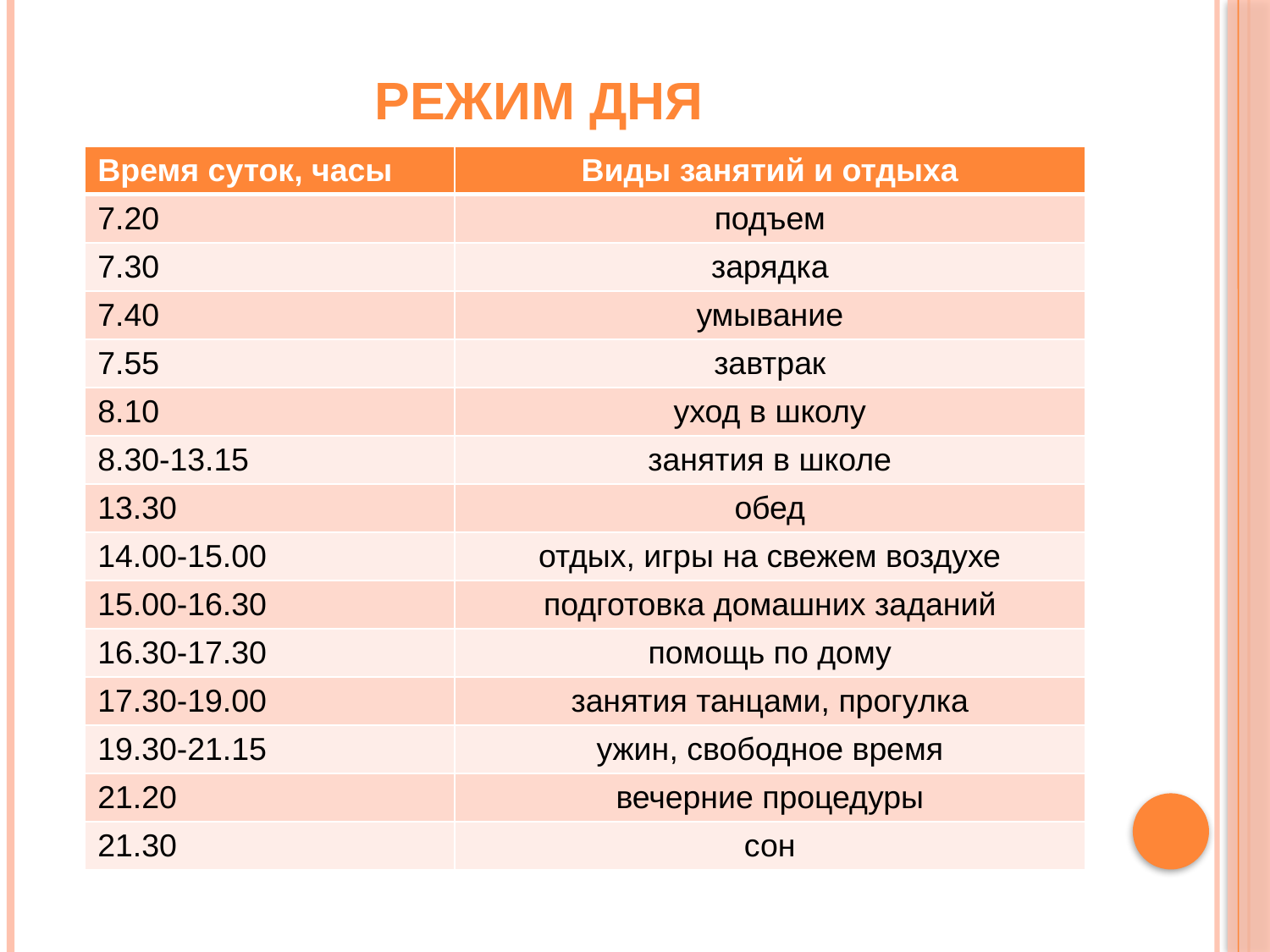

# РЕЖИМ ДНЯ
| Время суток, часы | Виды занятий и отдыха |
| --- | --- |
| 7.20 | подъем |
| 7.30 | зарядка |
| 7.40 | умывание |
| 7.55 | завтрак |
| 8.10 | уход в школу |
| 8.30-13.15 | занятия в школе |
| 13.30 | обед |
| 14.00-15.00 | отдых, игры на свежем воздухе |
| 15.00-16.30 | подготовка домашних заданий |
| 16.30-17.30 | помощь по дому |
| 17.30-19.00 | занятия танцами, прогулка |
| 19.30-21.15 | ужин, свободное время |
| 21.20 | вечерние процедуры |
| 21.30 | сон |